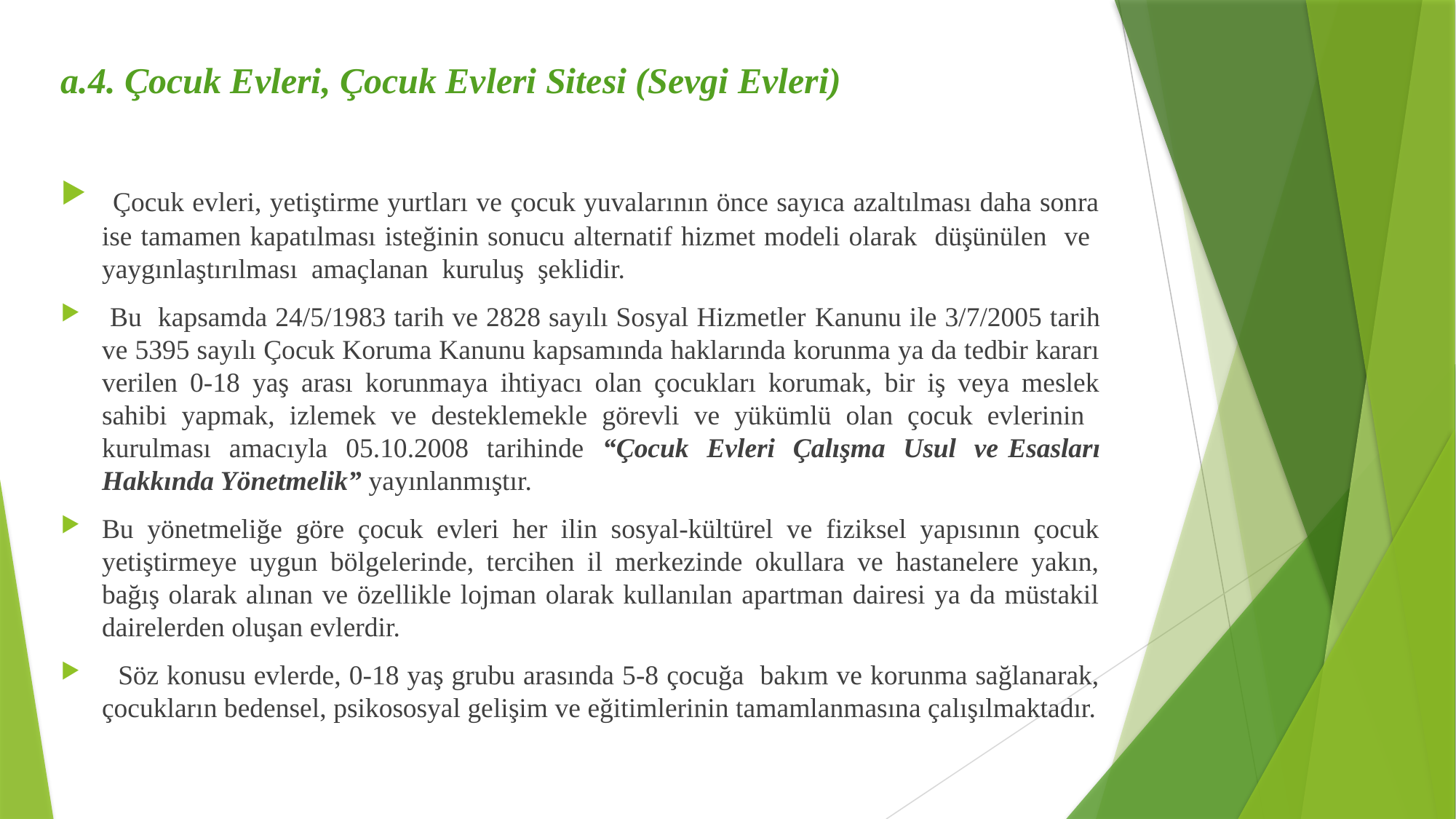

a.4. Çocuk Evleri, Çocuk Evleri Sitesi (Sevgi Evleri)

 Çocuk evleri, yetiştirme yurtları ve çocuk yuvalarının önce sayıca azaltılması daha sonra ise tamamen kapatılması isteğinin sonucu alternatif hizmet modeli olarak  düşünülen  ve  yaygınlaştırılması  amaçlanan  kuruluş  şeklidir.
 Bu  kapsamda 24/5/1983 tarih ve 2828 sayılı Sosyal Hizmetler Kanunu ile 3/7/2005 tarih ve 5395 sayılı Çocuk Koruma Kanunu kapsamında haklarında korunma ya da tedbir kararı verilen 0-18 yaş arası korunmaya ihtiyacı olan çocukları korumak, bir iş veya meslek sahibi yapmak, izlemek ve desteklemekle görevli ve yükümlü olan çocuk evlerinin  kurulması  amacıyla  05.10.2008  tarihinde  “Çocuk  Evleri  Çalışma  Usul  ve Esasları Hakkında Yönetmelik” yayınlanmıştır.
Bu yönetmeliğe göre çocuk evleri her ilin sosyal-kültürel ve fiziksel yapısının çocuk yetiştirmeye uygun bölgelerinde, tercihen il merkezinde okullara ve hastanelere yakın, bağış olarak alınan ve özellikle lojman olarak kullanılan apartman dairesi ya da müstakil dairelerden oluşan evlerdir.
  Söz konusu evlerde, 0-18 yaş grubu arasında 5-8 çocuğa  bakım ve korunma sağlanarak, çocukların bedensel, psikososyal gelişim ve eğitimlerinin tamamlanmasına çalışılmaktadır.